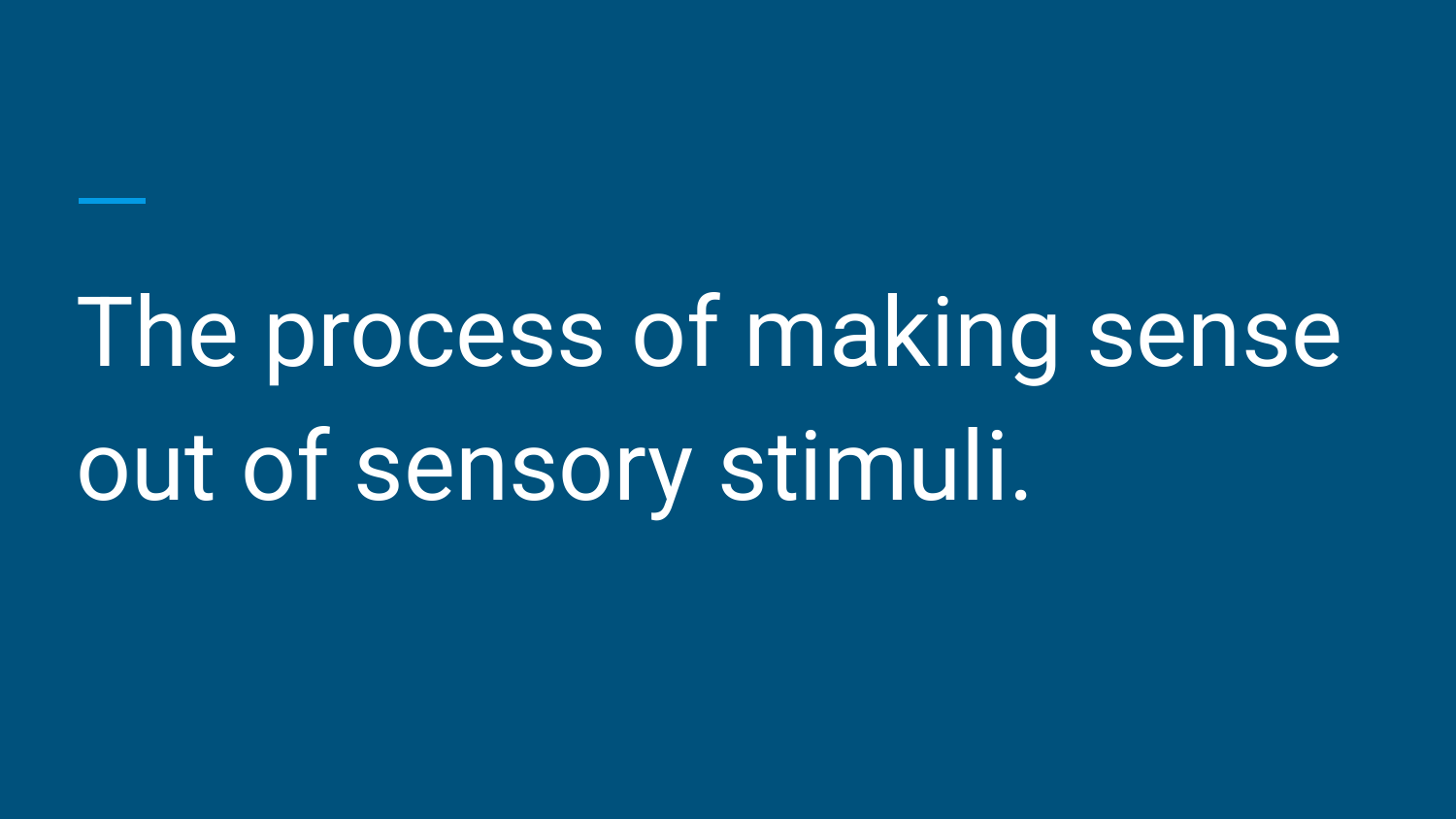

#
The process of making sense out of sensory stimuli.